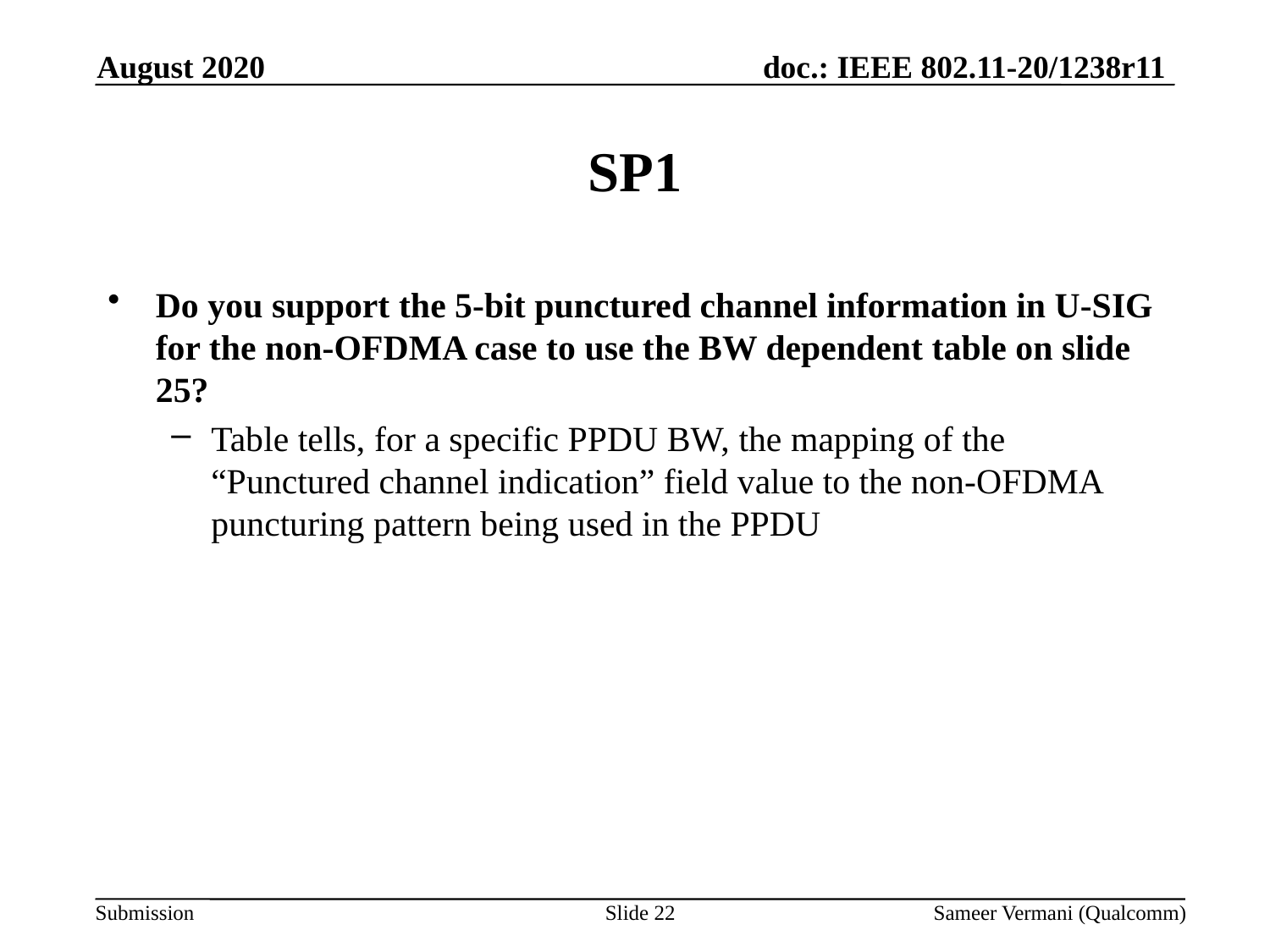

August 2020
# SP1
Do you support the 5-bit punctured channel information in U-SIG for the non-OFDMA case to use the BW dependent table on slide 25?
Table tells, for a specific PPDU BW, the mapping of the “Punctured channel indication” field value to the non-OFDMA puncturing pattern being used in the PPDU
Slide 22
Sameer Vermani (Qualcomm)